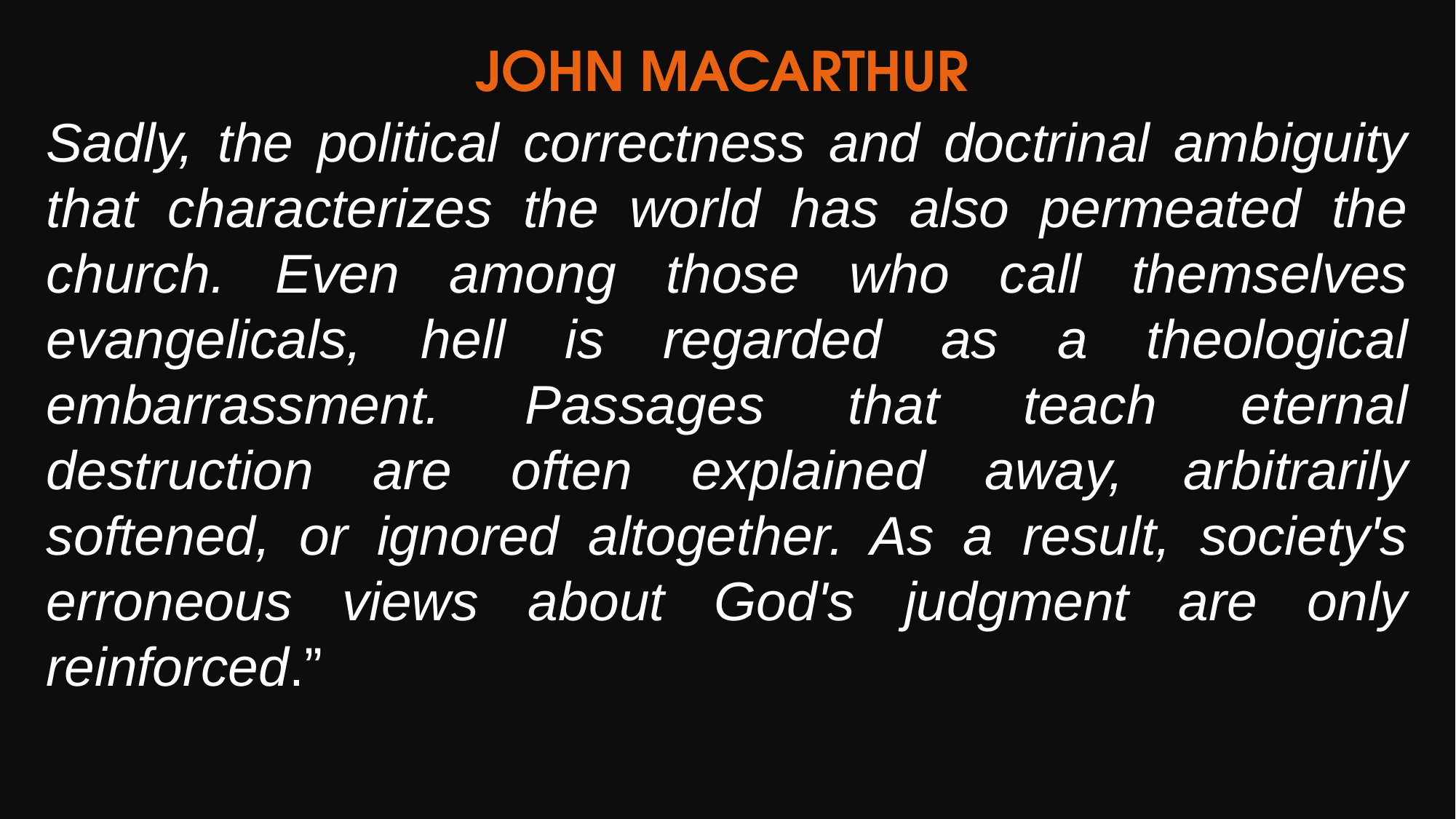

John Macarthur
Sadly, the political correctness and doctrinal ambiguity that characterizes the world has also permeated the church. Even among those who call themselves evangelicals, hell is regarded as a theological embarrassment. Passages that teach eternal destruction are often explained away, arbitrarily softened, or ignored altogether. As a result, society's erroneous views about God's judgment are only reinforced.”